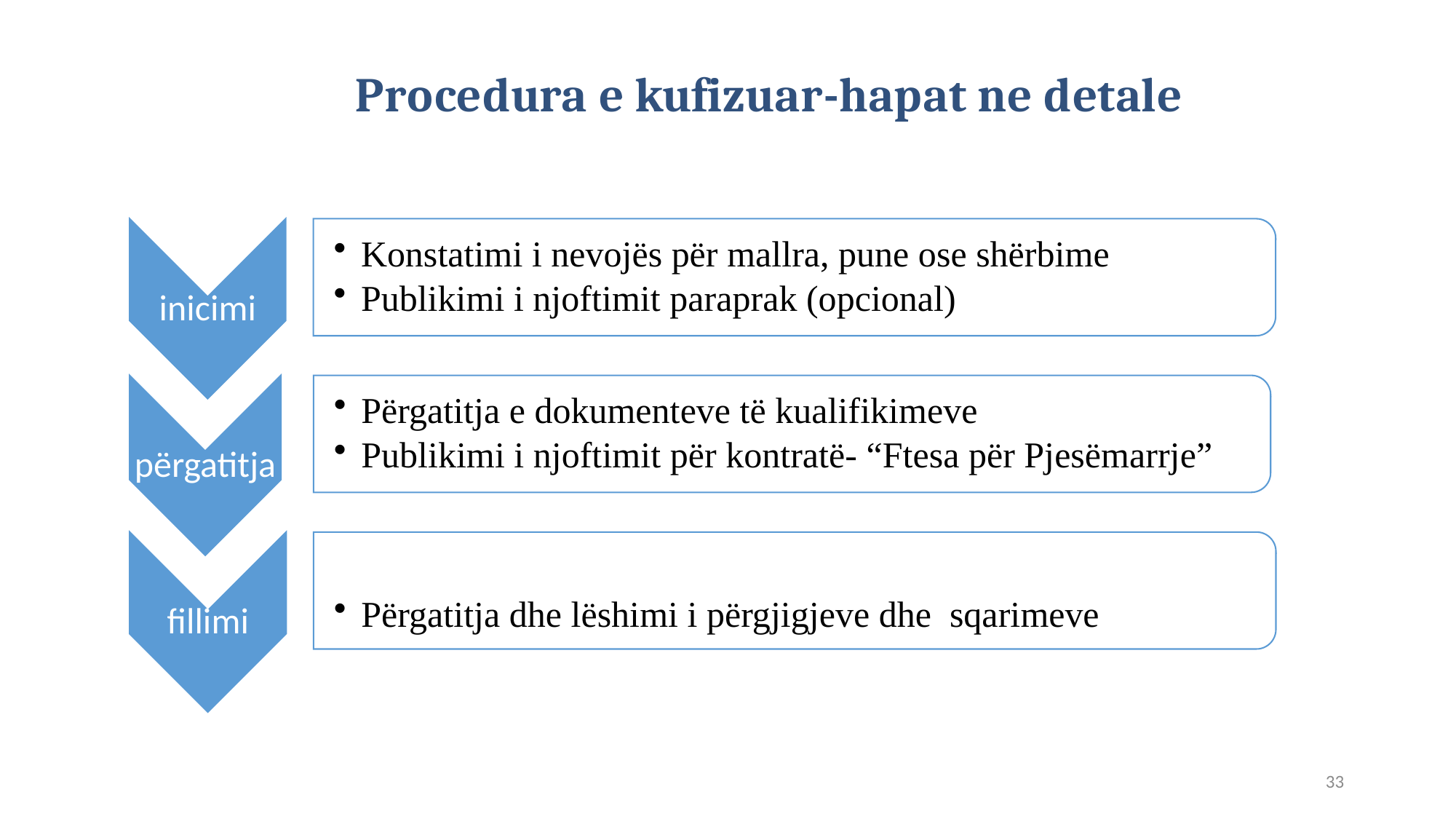

# Procedura e kufizuar-hapat ne detale
inicimi
Konstatimi i nevojës për mallra, pune ose shërbime
Publikimi i njoftimit paraprak (opcional)
përgatitja
Përgatitja e dokumenteve të kualifikimeve
Publikimi i njoftimit për kontratë- “Ftesa për Pjesëmarrje”
fillimi

Përgatitja dhe lëshimi i përgjigjeve dhe  sqarimeve
33